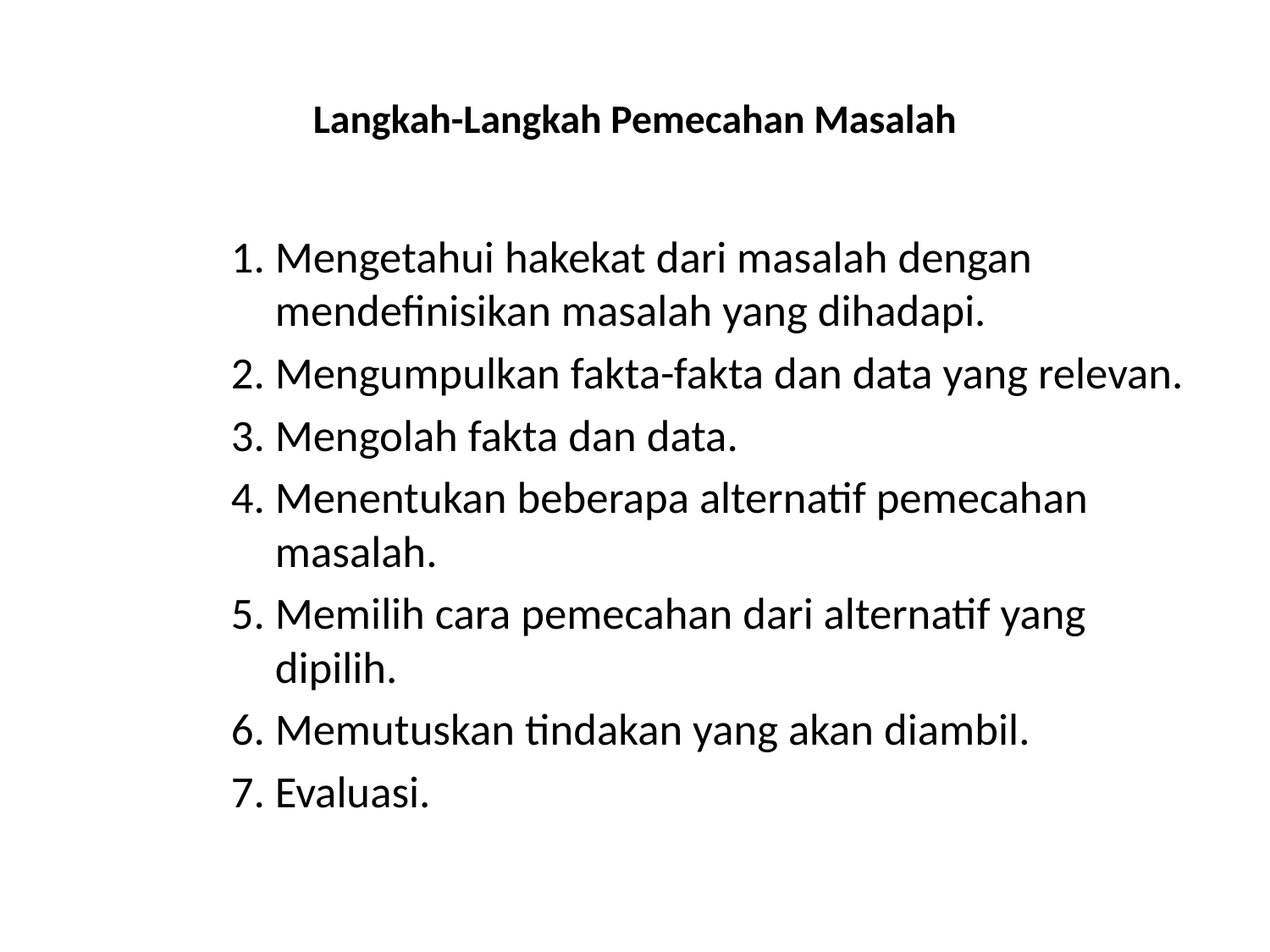

# Langkah-Langkah Pemecahan Masalah
1. Mengetahui hakekat dari masalah dengan mendefinisikan masalah yang dihadapi.
2. Mengumpulkan fakta-fakta dan data yang relevan.
3. Mengolah fakta dan data.
4. Menentukan beberapa alternatif pemecahan masalah.
5. Memilih cara pemecahan dari alternatif yang dipilih.
6. Memutuskan tindakan yang akan diambil.
7. Evaluasi.